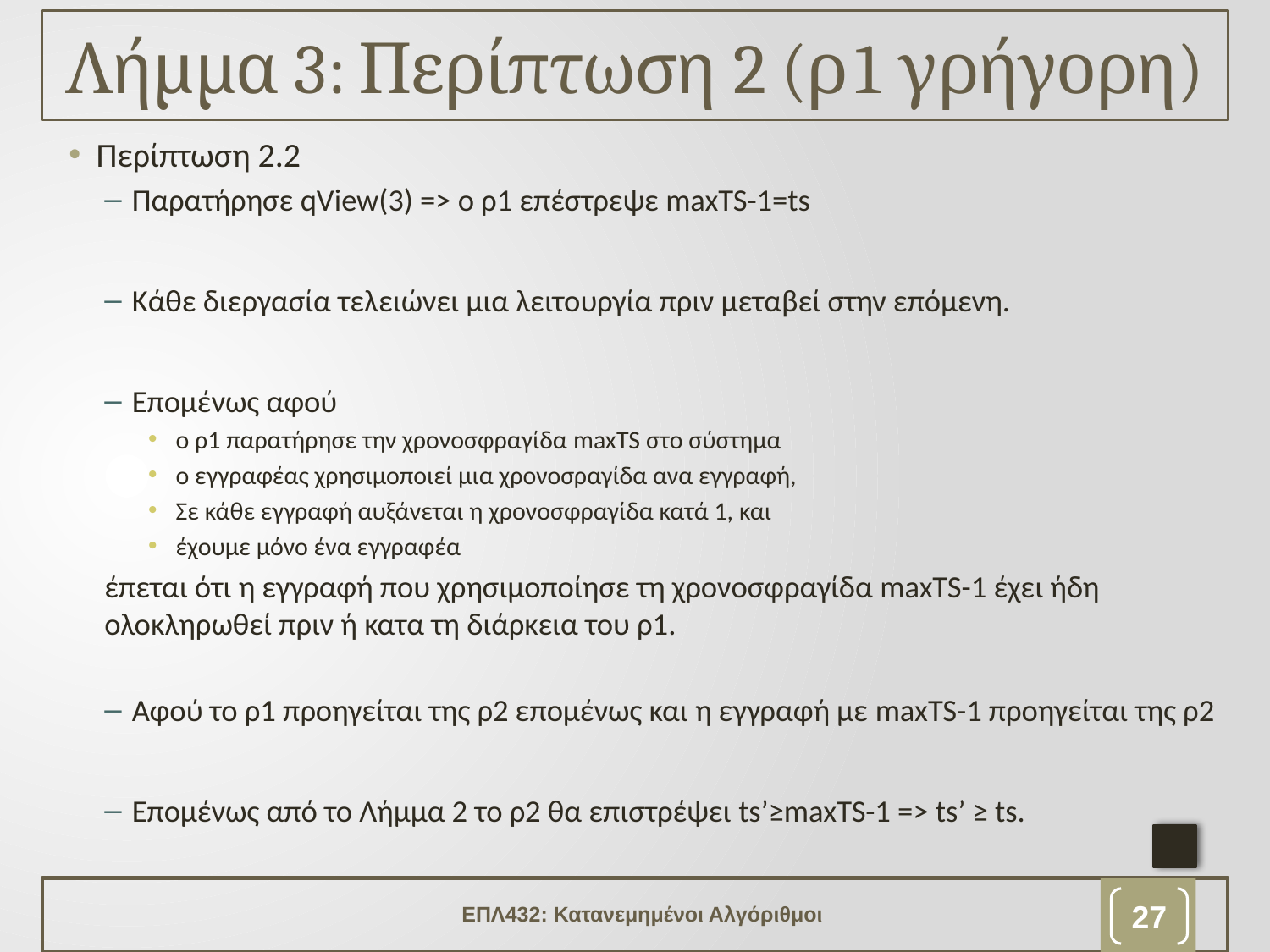

# Λήμμα 3: Περίπτωση 2 (ρ1 γρήγορη)
Περίπτωση 2.2
Παρατήρησε qView(3) => ο ρ1 επέστρεψε maxTS-1=ts

Κάθε διεργασία τελειώνει μια λειτουργία πριν μεταβεί στην επόμενη.

Επομένως αφού
ο ρ1 παρατήρησε την χρονοσφραγίδα maxTS στο σύστημα
ο εγγραφέας χρησιμοποιεί μια χρονοσραγίδα ανα εγγραφή,
Σε κάθε εγγραφή αυξάνεται η χρονοσφραγίδα κατά 1, και
έχουμε μόνο ένα εγγραφέα
έπεται ότι η εγγραφή που χρησιμοποίησε τη χρονοσφραγίδα maxTS-1 έχει ήδη ολοκληρωθεί πριν ή κατα τη διάρκεια του ρ1.

Αφού το ρ1 προηγείται της ρ2 επομένως και η εγγραφή με maxTS-1 προηγείται της ρ2

Επομένως από το Λήμμα 2 το ρ2 θα επιστρέψει ts’≥maxTS-1 => ts’ ≥ ts.

ΕΠΛ432: Κατανεμημένοι Αλγόριθμοι
27